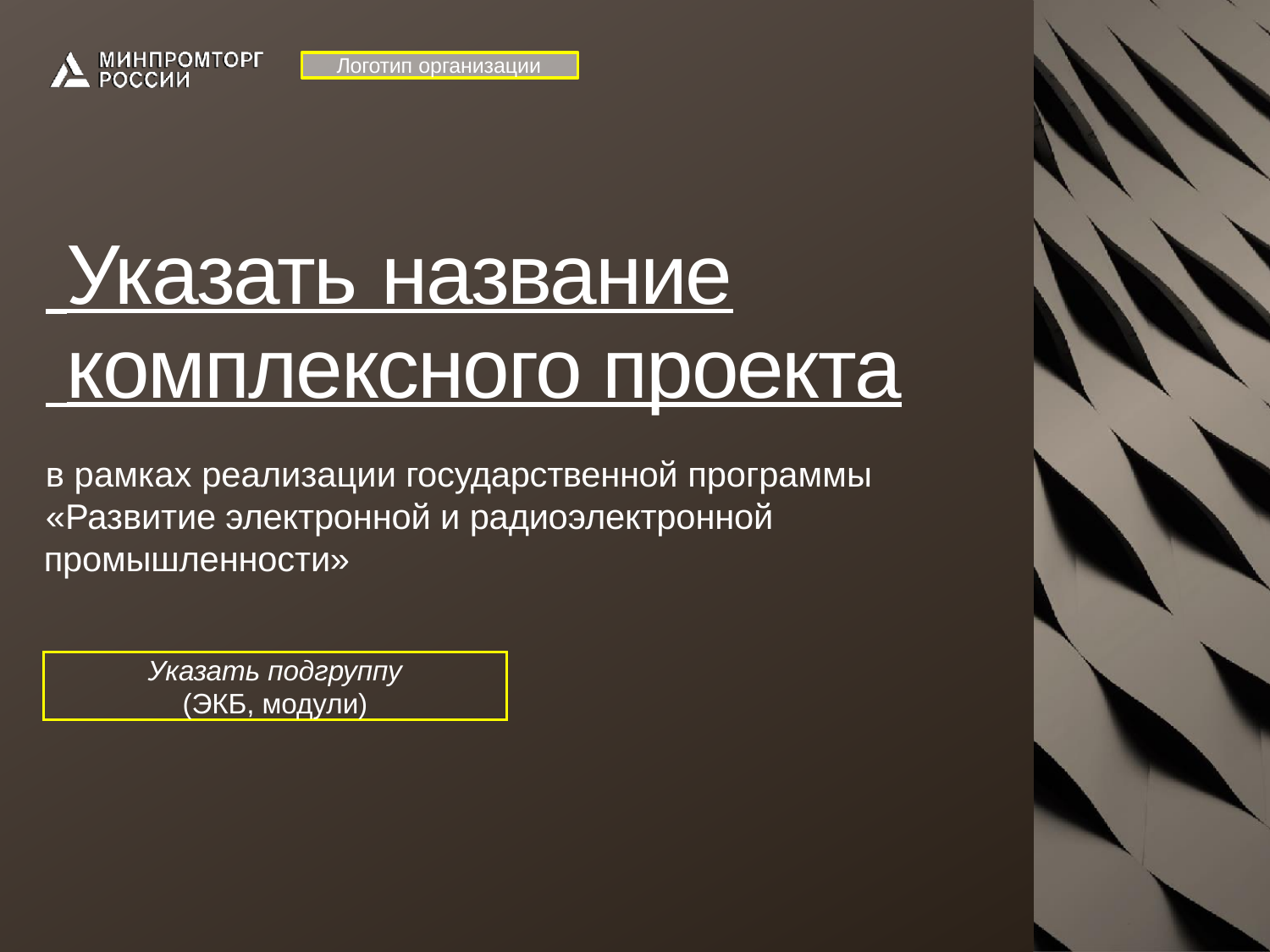

Логотип организации
# Указать название
 комплексного проекта
в рамках реализации государственной программы
«Развитие электронной и радиоэлектронной  промышленности»
Указать подгруппу
(ЭКБ, модули)